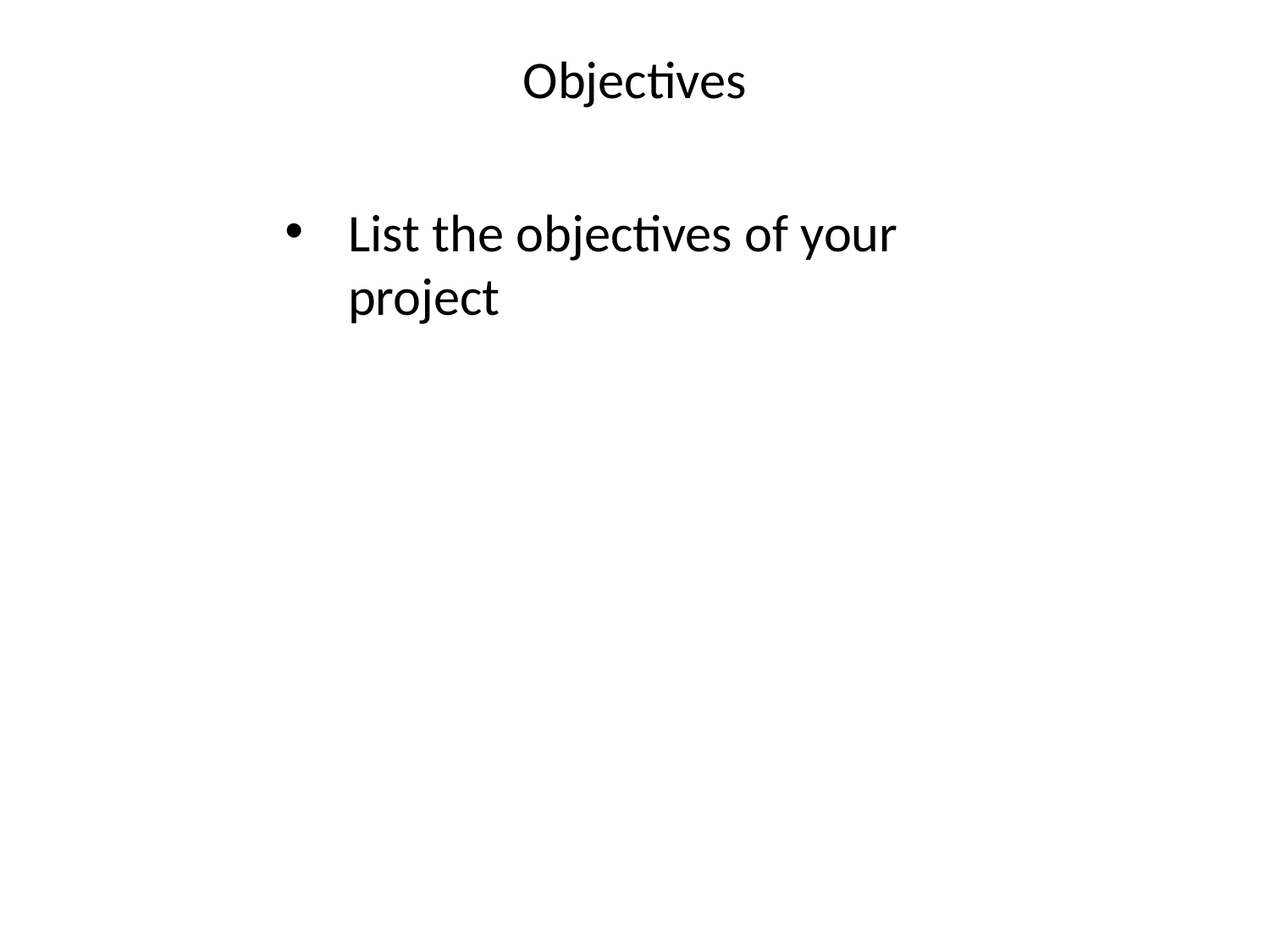

Objectives
List the objectives of your project